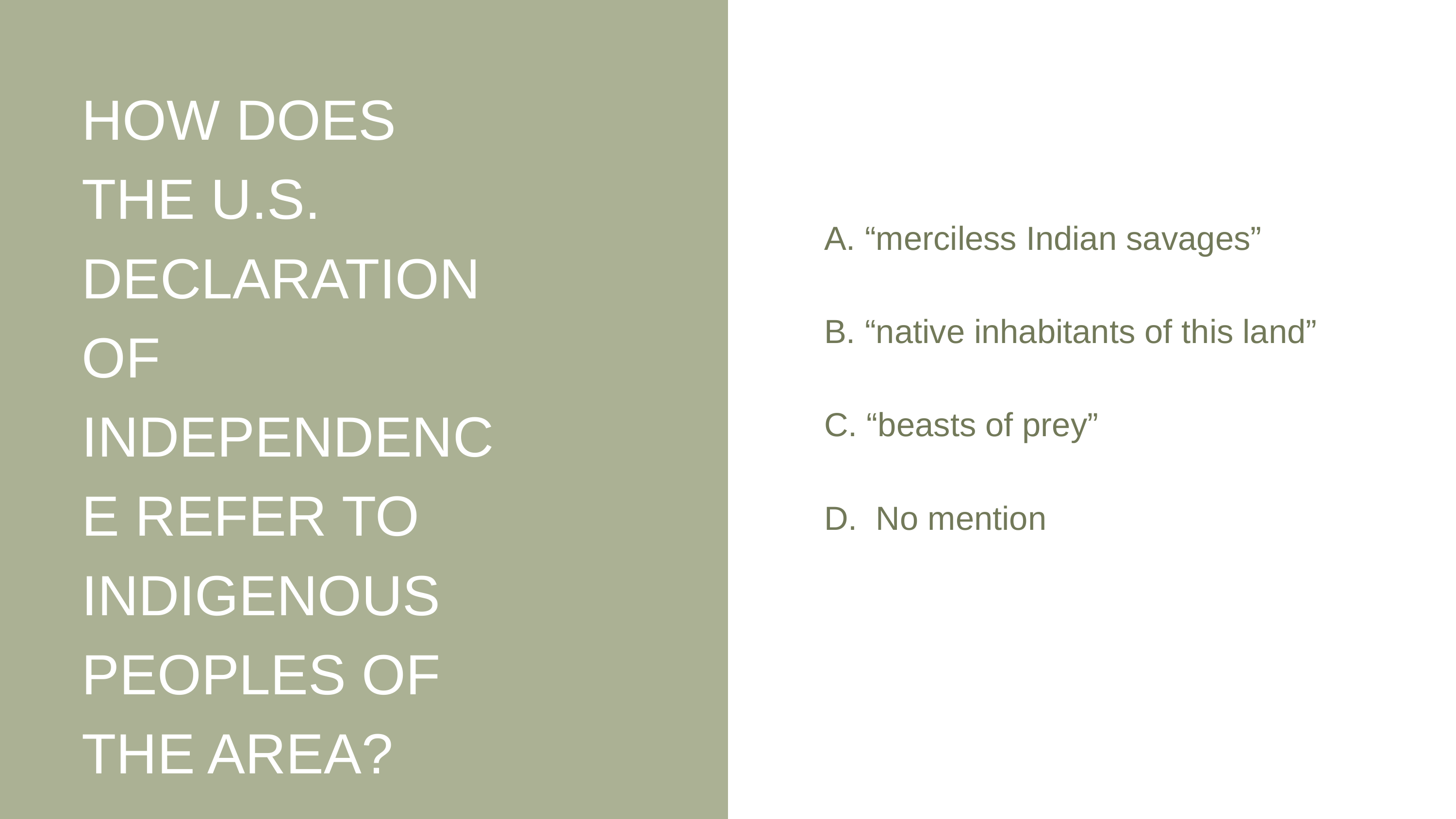

HOW DOES THE U.S. DECLARATION OF INDEPENDENCE REFER TO INDIGENOUS PEOPLES OF THE AREA?
A. “merciless Indian savages”

B. “native inhabitants of this land”

C. “beasts of prey”

D.  No mention